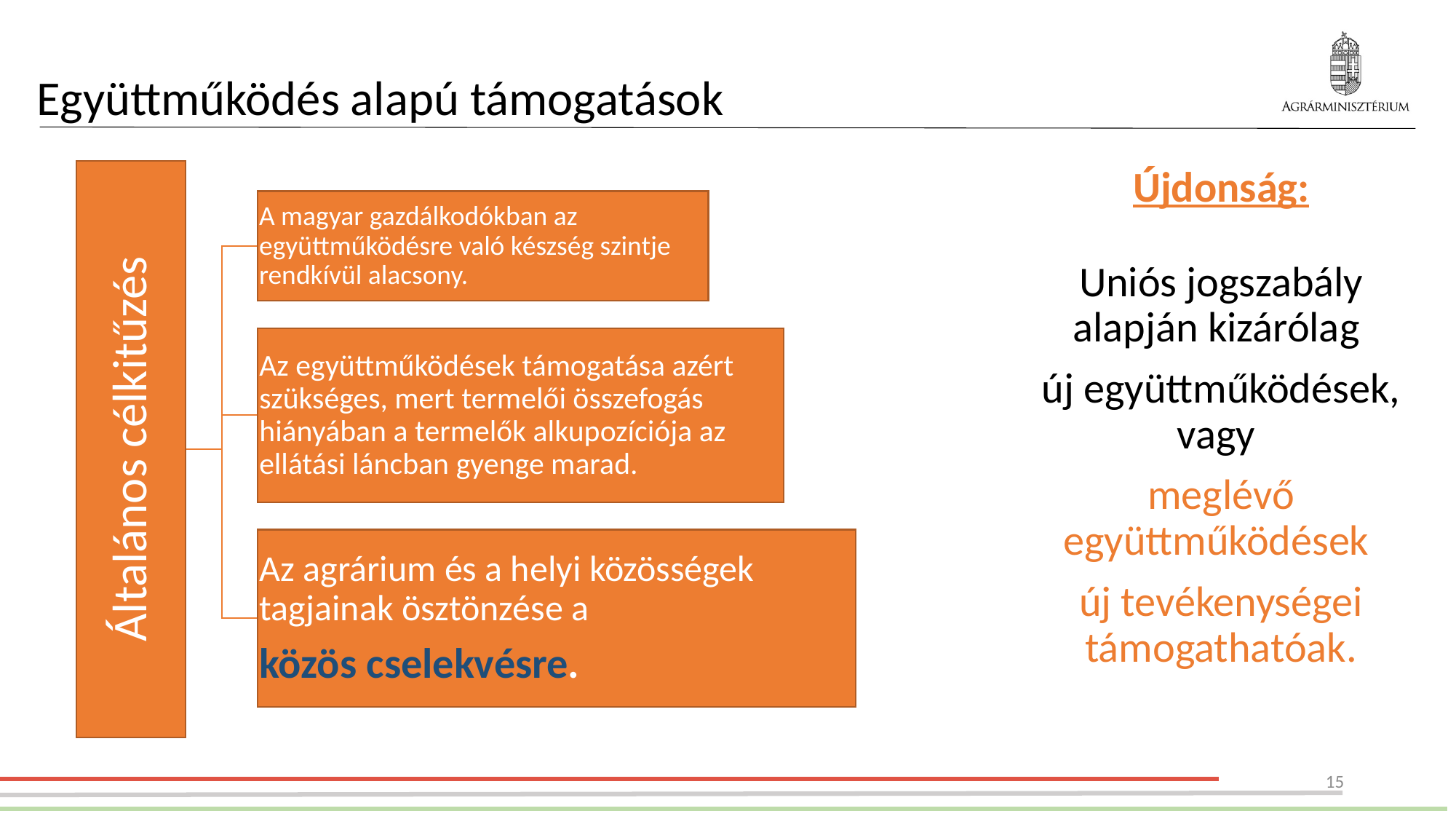

# Együttműködés alapú támogatások

Általános célkitűzés
A magyar gazdálkodókban az együttműködésre való készség szintje rendkívül alacsony.
Az együttműködések támogatása azért szükséges, mert termelői összefogás hiányában a termelők alkupozíciója az ellátási láncban gyenge marad.
Az agrárium és a helyi közösségek tagjainak ösztönzése a
közös cselekvésre.
Újdonság:

Uniós jogszabály alapján kizárólag
új együttműködések, vagy
meglévő együttműködések
új tevékenységei támogathatóak.

15